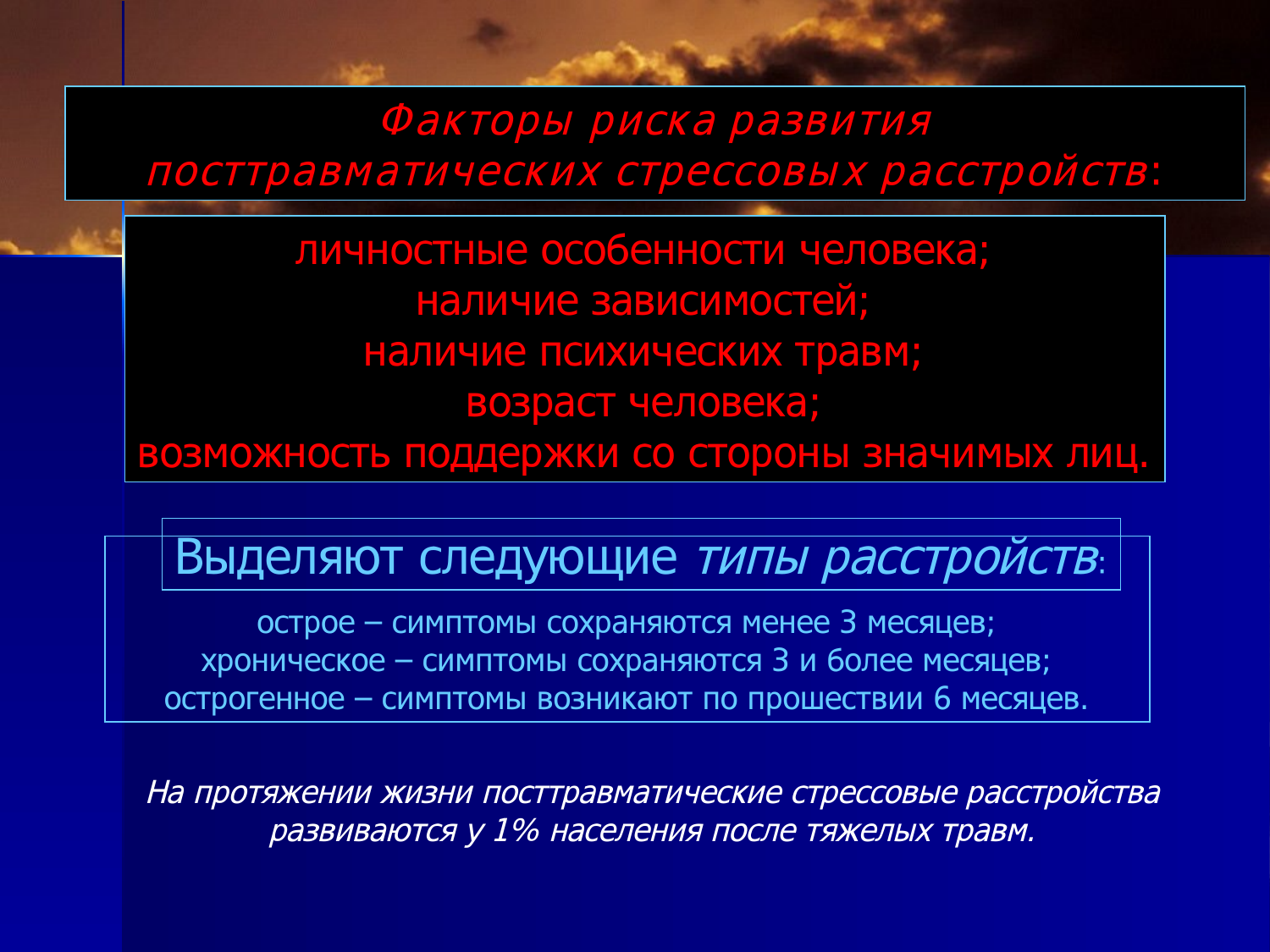

Факторы риска развития
посттравматических стрессовых расстройств:
личностные особенности человека;
наличие зависимостей;
наличие психических травм;
возраст человека;
возможность поддержки со стороны значимых лиц.
Выделяют следующие типы расстройств:

острое – симптомы сохраняются менее 3 месяцев;
хроническое – симптомы сохраняются 3 и более месяцев;
острогенное – симптомы возникают по прошествии 6 месяцев.
На протяжении жизни посттравматические стрессовые расстройства развиваются у 1% населения после тяжелых травм.